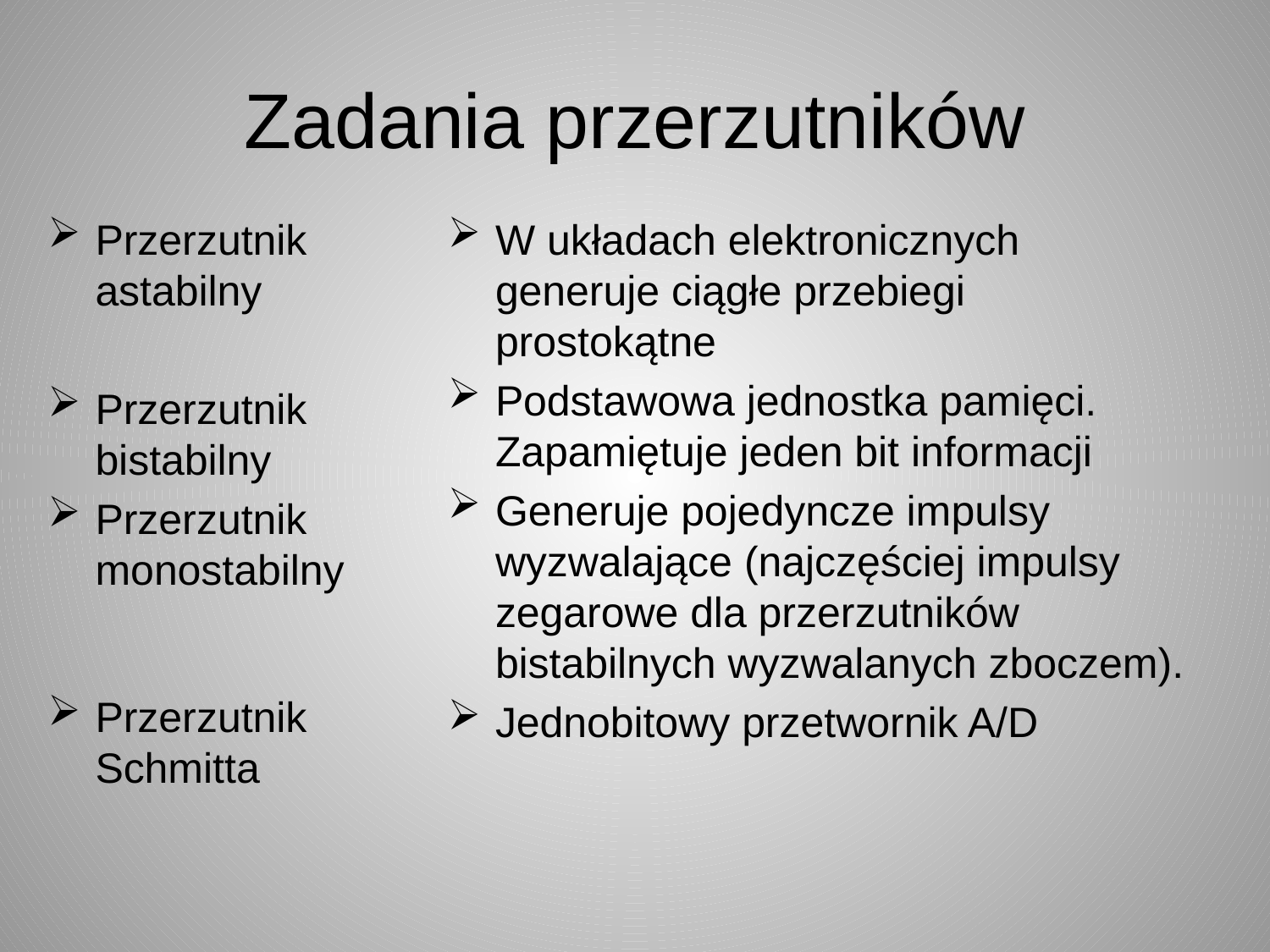

# Zadania przerzutników
Przerzutnik  astabilny

Przerzutnik bistabilny
Przerzutnik monostabilny

Przerzutnik Schmitta

W układach elektronicznych generuje ciągłe przebiegi prostokątne
Podstawowa jednostka pamięci. Zapamiętuje jeden bit informacji
Generuje pojedyncze impulsy wyzwalające (najczęściej impulsy zegarowe dla przerzutników bistabilnych wyzwalanych zboczem).
Jednobitowy przetwornik A/D